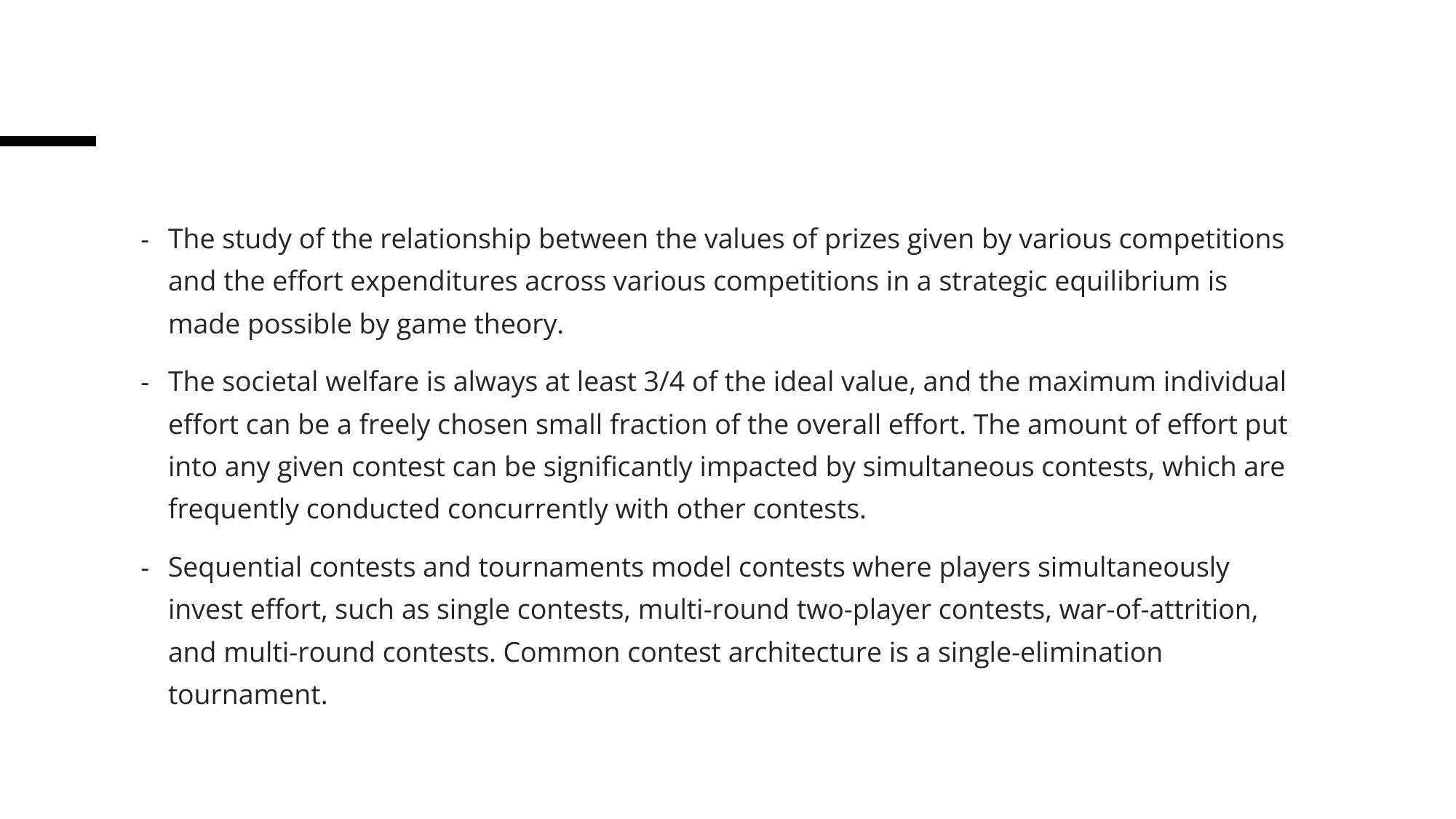

The study of the relationship between the values of prizes given by various competitions and the effort expenditures across various competitions in a strategic equilibrium is made possible by game theory.
The societal welfare is always at least 3/4 of the ideal value, and the maximum individual effort can be a freely chosen small fraction of the overall effort. The amount of effort put into any given contest can be significantly impacted by simultaneous contests, which are frequently conducted concurrently with other contests.
Sequential contests and tournaments model contests where players simultaneously invest effort, such as single contests, multi-round two-player contests, war-of-attrition, and multi-round contests. Common contest architecture is a single-elimination tournament.